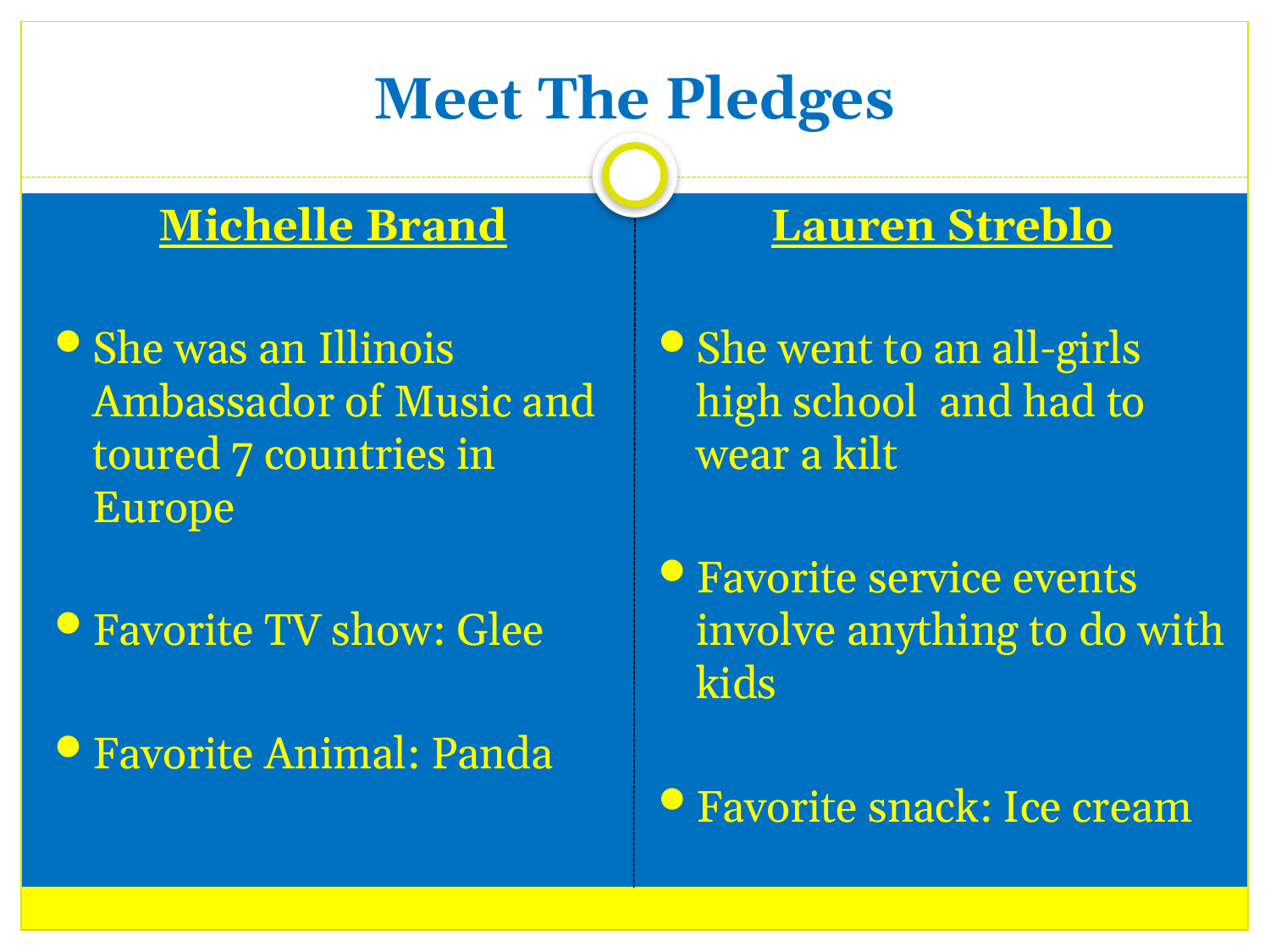

# Meet The Pledges
Michelle Brand

She was an Illinois Ambassador of Music and toured 7 countries in Europe

Favorite TV show: Glee

Favorite Animal: Panda
Lauren Streblo

She went to an all-girls high school  and had to wear a kilt

Favorite service events involve anything to do with kids

Favorite snack: Ice cream